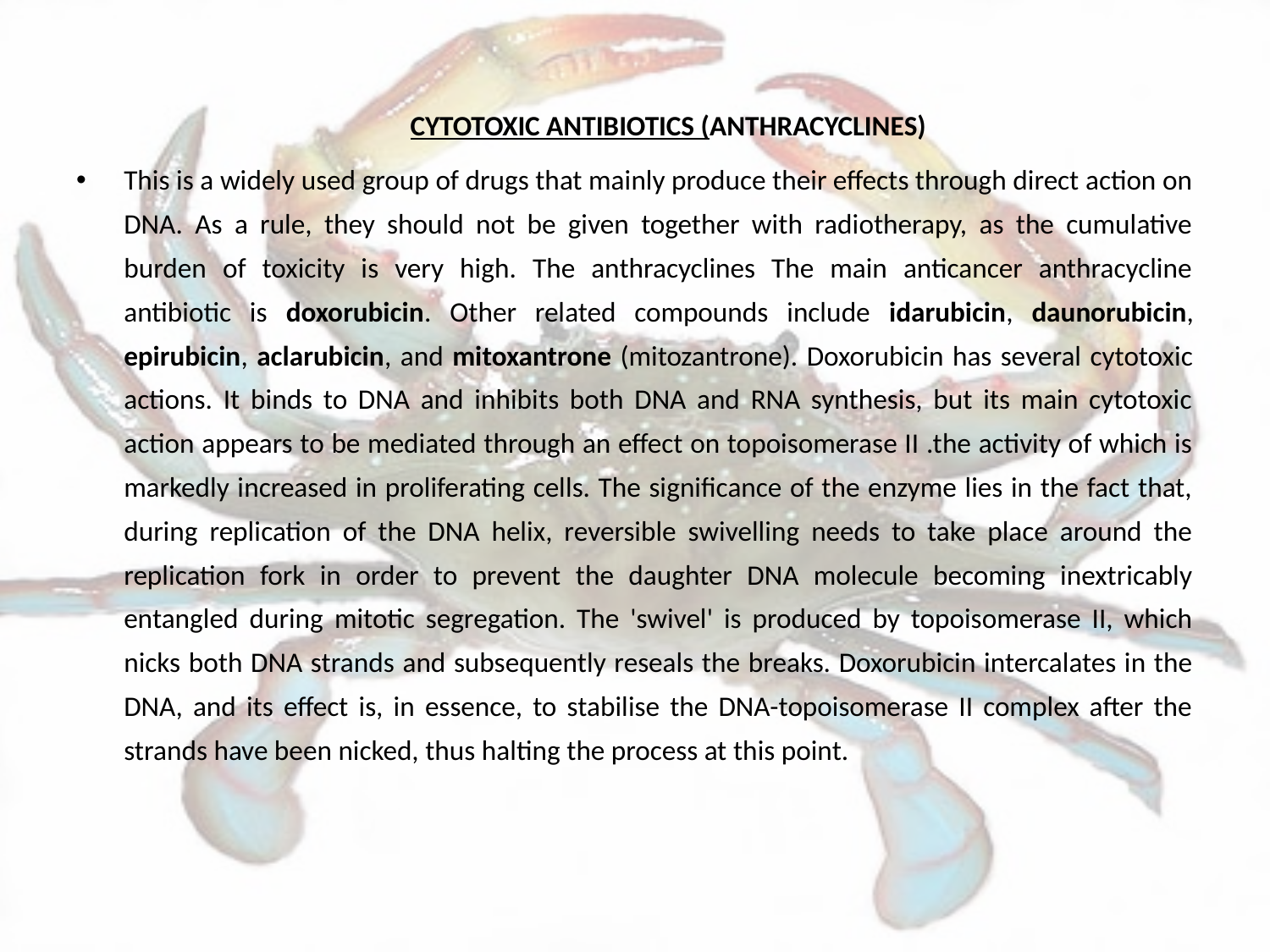

CYTOTOXIC ANTIBIOTICS (ANTHRACYCLINES)
This is a widely used group of drugs that mainly produce their effects through direct action on DNA. As a rule, they should not be given together with radiotherapy, as the cumulative burden of toxicity is very high. The anthracyclines The main anticancer anthracycline antibiotic is doxorubicin. Other related compounds include idarubicin, daunorubicin, epirubicin, aclarubicin, and mitoxantrone (mitozantrone). Doxorubicin has several cytotoxic actions. It binds to DNA and inhibits both DNA and RNA synthesis, but its main cytotoxic action appears to be mediated through an effect on topoisomerase II .the activity of which is markedly increased in proliferating cells. The significance of the enzyme lies in the fact that, during replication of the DNA helix, reversible swivelling needs to take place around the replication fork in order to prevent the daughter DNA molecule becoming inextricably entangled during mitotic segregation. The 'swivel' is produced by topoisomerase II, which nicks both DNA strands and subsequently reseals the breaks. Doxorubicin intercalates in the DNA, and its effect is, in essence, to stabilise the DNA-topoisomerase II complex after the strands have been nicked, thus halting the process at this point.